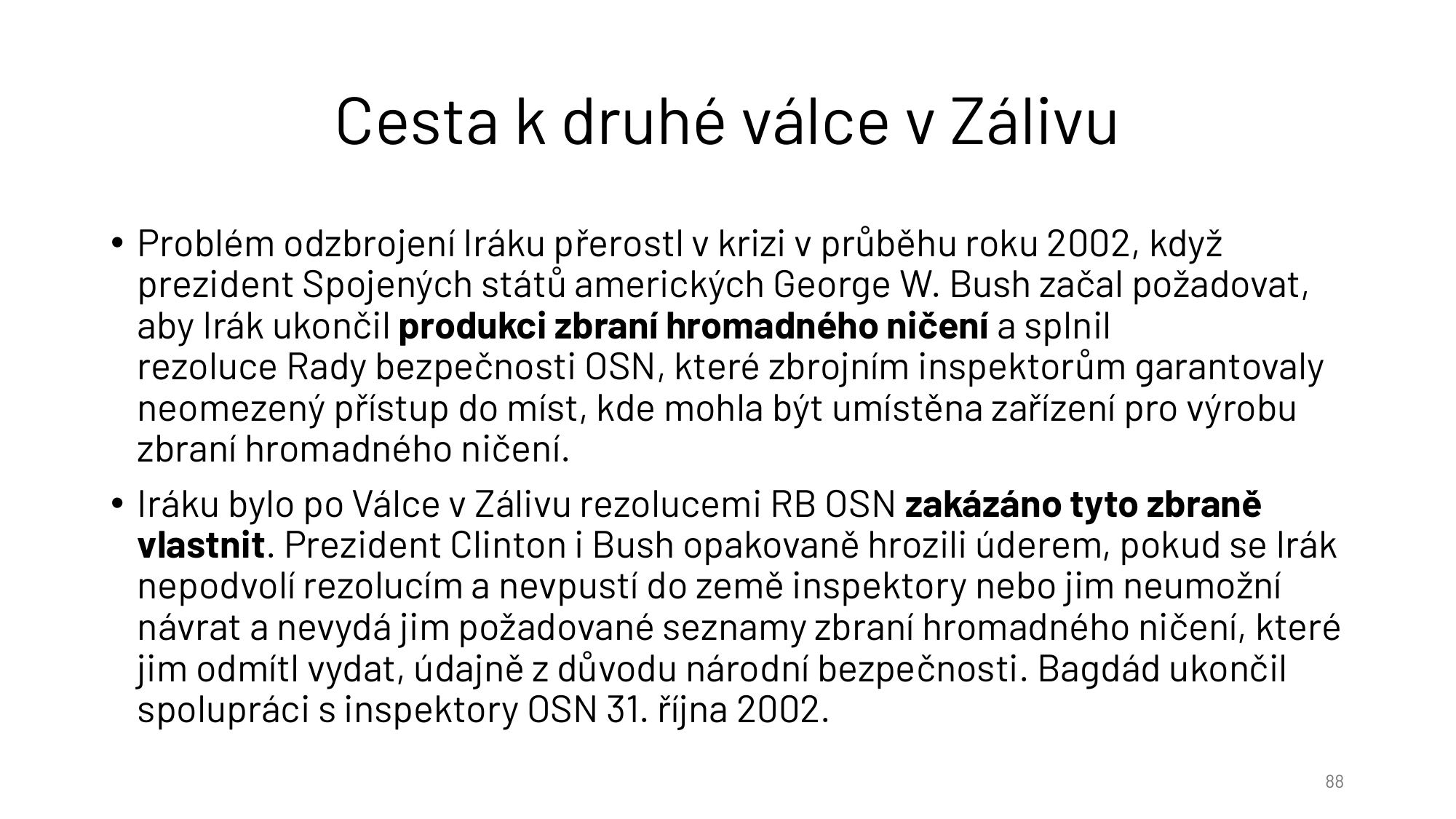

# Cesta k druhé válce v Zálivu
Problém odzbrojení Iráku přerostl v krizi v průběhu roku 2002, když prezident Spojených států amerických George W. Bush začal požadovat, aby Irák ukončil produkci zbraní hromadného ničení a splnil rezoluce Rady bezpečnosti OSN, které zbrojním inspektorům garantovaly neomezený přístup do míst, kde mohla být umístěna zařízení pro výrobu zbraní hromadného ničení.
Iráku bylo po Válce v Zálivu rezolucemi RB OSN zakázáno tyto zbraně vlastnit. Prezident Clinton i Bush opakovaně hrozili úderem, pokud se Irák nepodvolí rezolucím a nevpustí do země inspektory nebo jim neumožní návrat a nevydá jim požadované seznamy zbraní hromadného ničení, které jim odmítl vydat, údajně z důvodu národní bezpečnosti. Bagdád ukončil spolupráci s inspektory OSN 31. října 2002.

88